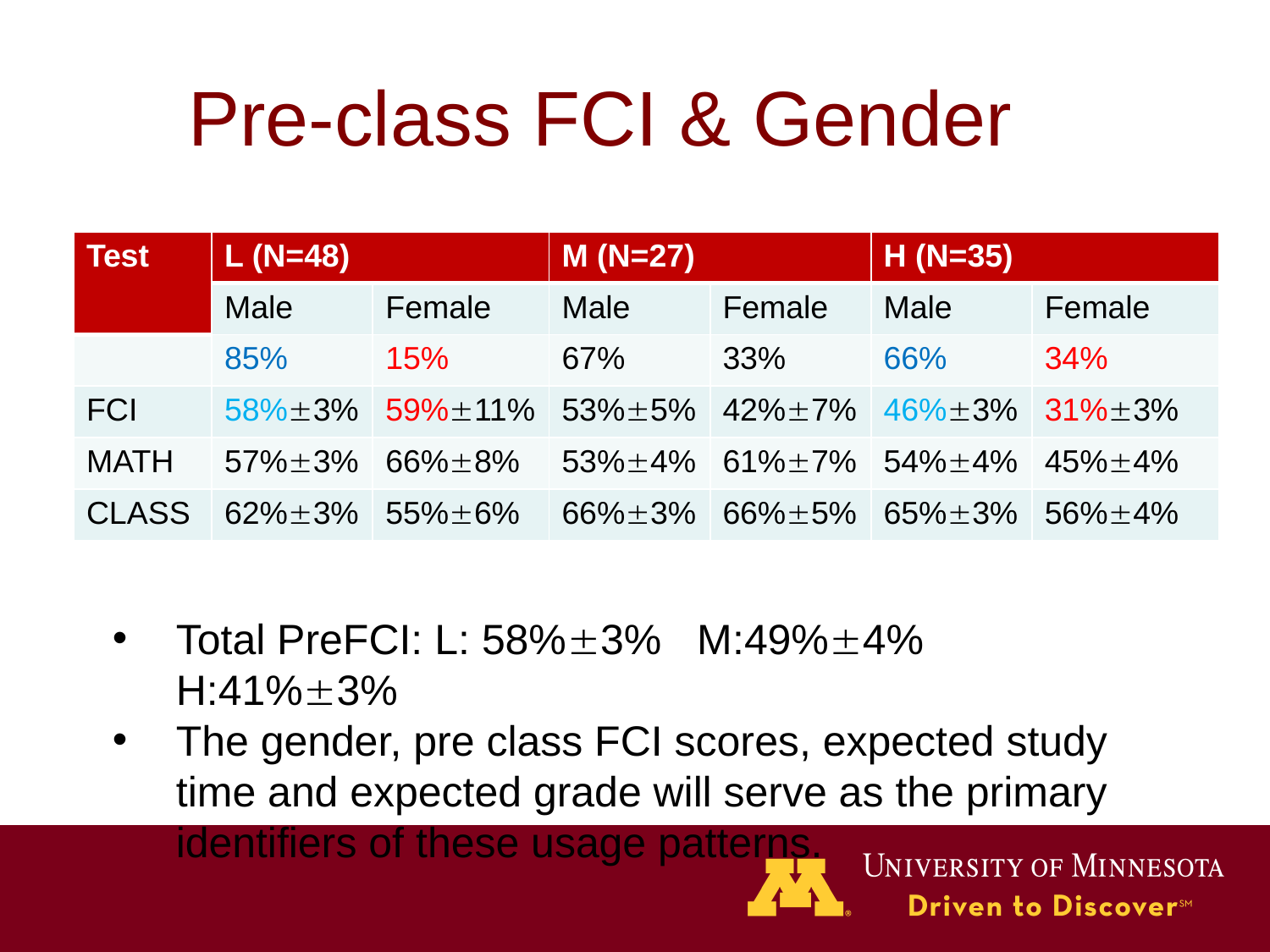

Pre-class FCI & Gender
| Test | L (N=48) |  | M (N=27) |  | H (N=35) |  |
| --- | --- | --- | --- | --- | --- | --- |
|  | Male | Female | Male | Female | Male | Female |
|  | 85% | 15% | 67% | 33% | 66% | 34% |
| FCI | 58%±3% | 59%±11% | 53%±5% | 42%±7% | 46%±3% | 31%±3% |
| MATH | 57%±3% | 66%±8% | 53%±4% | 61%±7% | 54%±4% | 45%±4% |
| CLASS | 62%±3% | 55%±6% | 66%±3% | 66%±5% | 65%±3% | 56%±4% |
Total PreFCI: L: 58%±3%   M:49%±4%    H:41%±3%
The gender, pre class FCI scores, expected study time and expected grade will serve as the primary identifiers of these usage patterns.